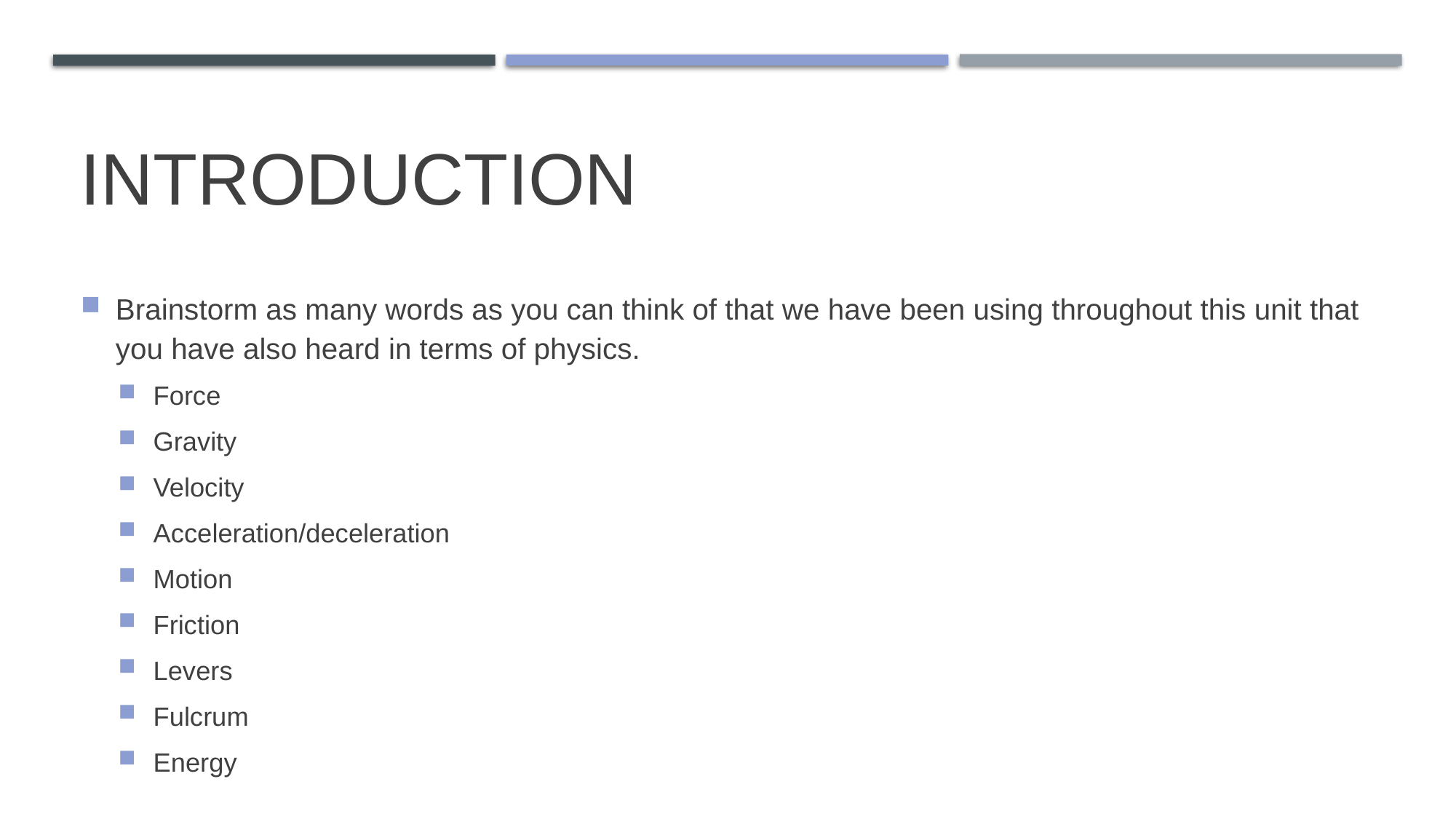

# Introduction
Brainstorm as many words as you can think of that we have been using throughout this unit that you have also heard in terms of physics.
Force
Gravity
Velocity
Acceleration/deceleration
Motion
Friction
Levers
Fulcrum
Energy